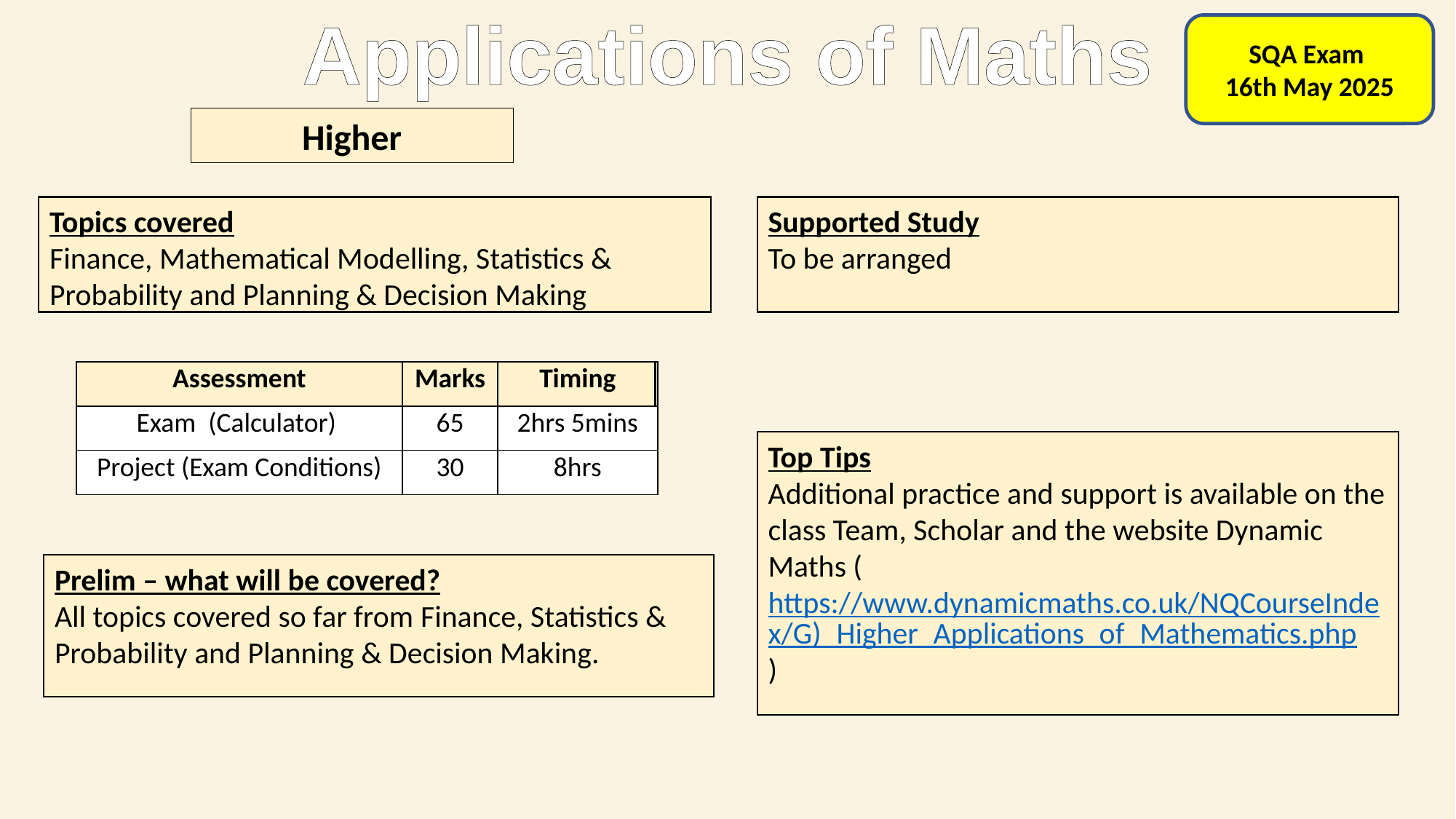

Applications of Maths
SQA Exam
16th May 2025
Higher
Topics covered​
Finance, Mathematical Modelling, Statistics & Probability and Planning & Decision Making
Supported Study
To be arranged

| Assessment | Marks | Timing |
| --- | --- | --- |
| Exam (Calculator) | 65 | 2hrs 5mins |
| Project (Exam Conditions) | 30 | 8hrs |
Top Tips
Additional practice and support is available on the class Team, Scholar and the website Dynamic Maths (https://www.dynamicmaths.co.uk/NQCourseIndex/G)_Higher_Applications_of_Mathematics.php)
Prelim – what will be covered?
All topics covered so far from Finance, Statistics & Probability and Planning & Decision Making.